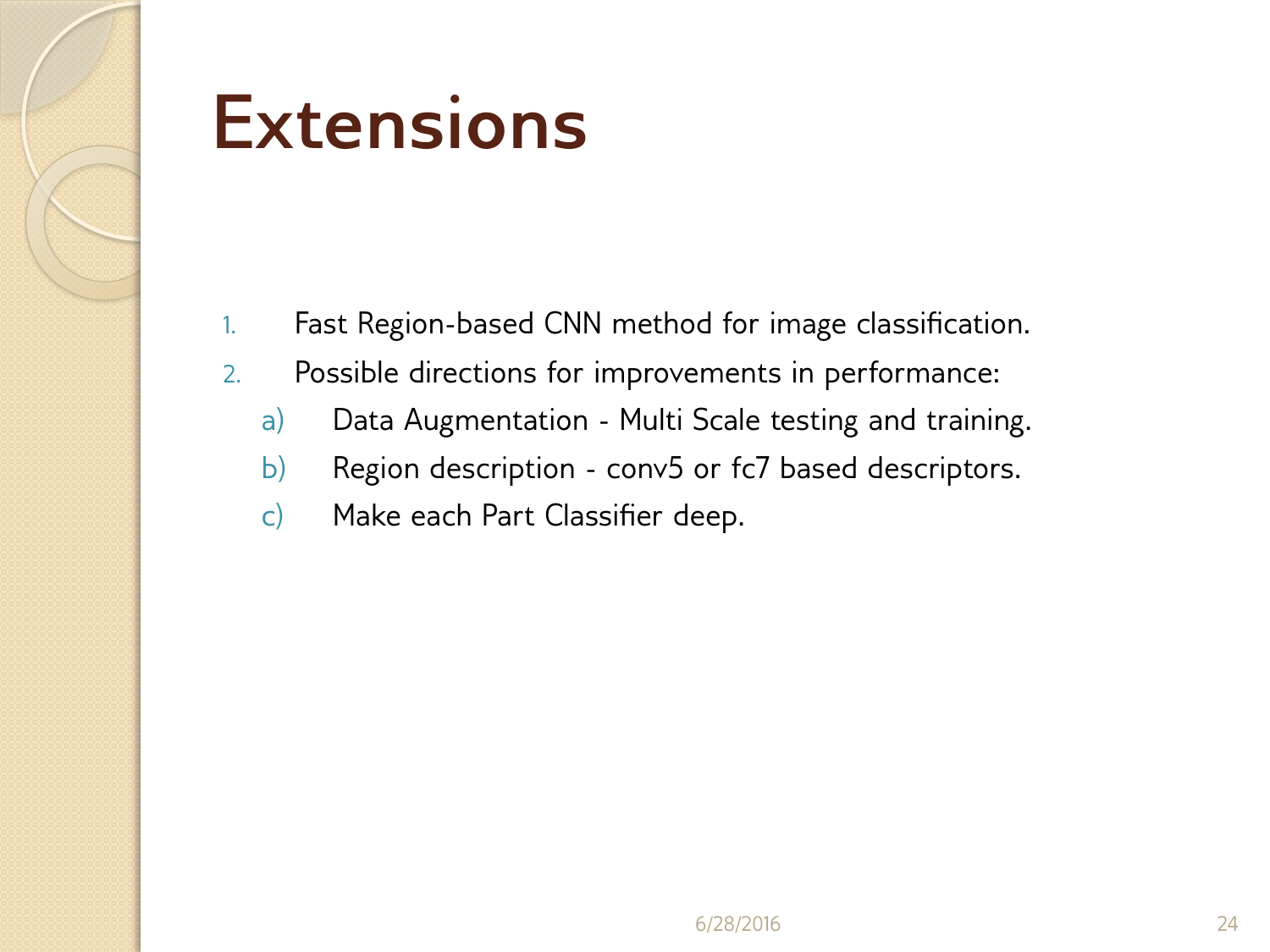

# Extensions

Fast Region-based CNN method for image classification.
Possible directions for improvements in performance:
Data Augmentation - Multi Scale testing and training.
Region description - conv5 or fc7 based descriptors.
Make each Part Classifier deep.

6/28/2016
24